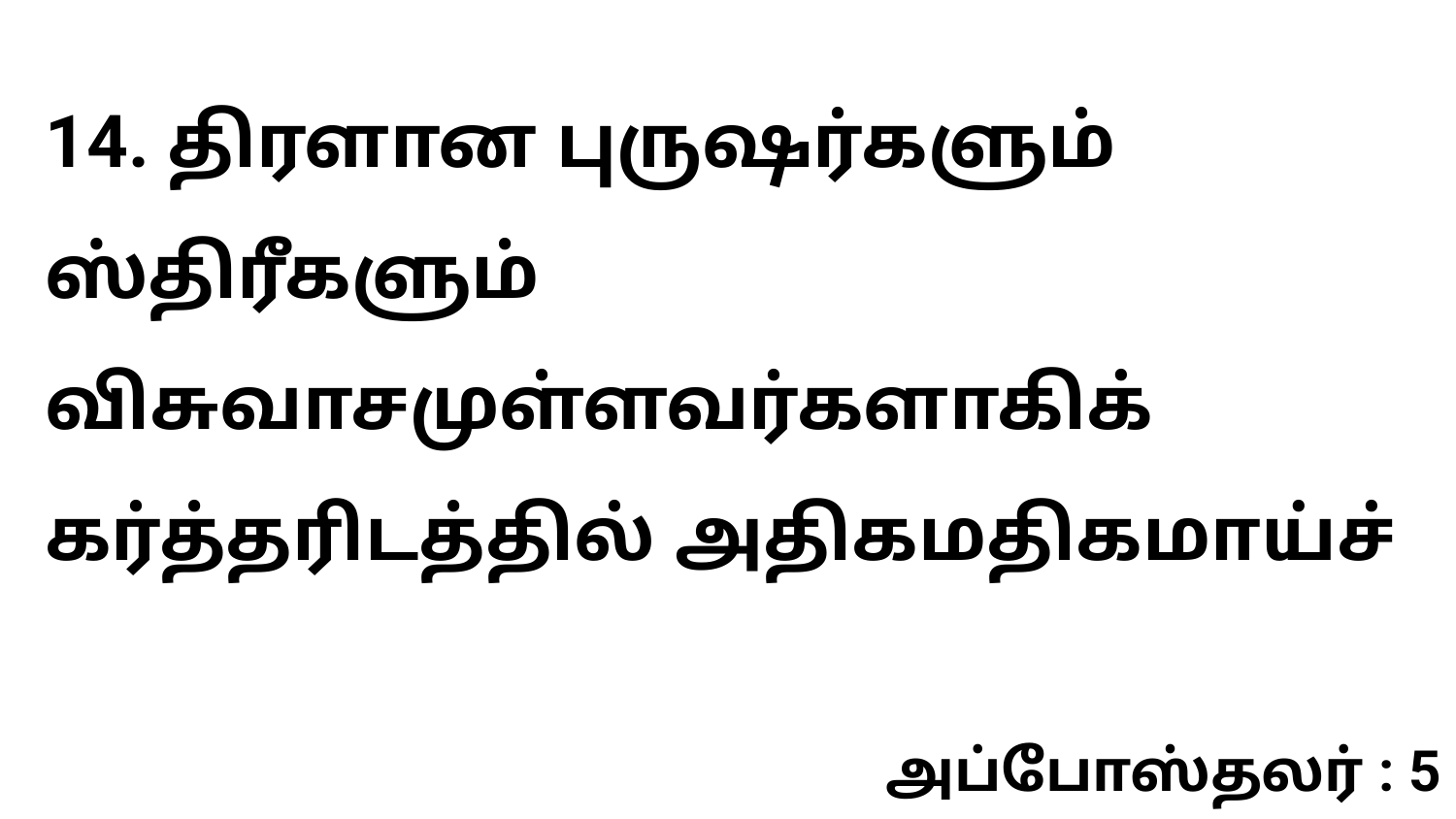

14. திரளான புருஷர்களும் ஸ்திரீகளும் விசுவாசமுள்ளவர்களாகிக் கர்த்தரிடத்தில் அதிகமதிகமாய்ச்
அப்போஸ்தலர் : 5